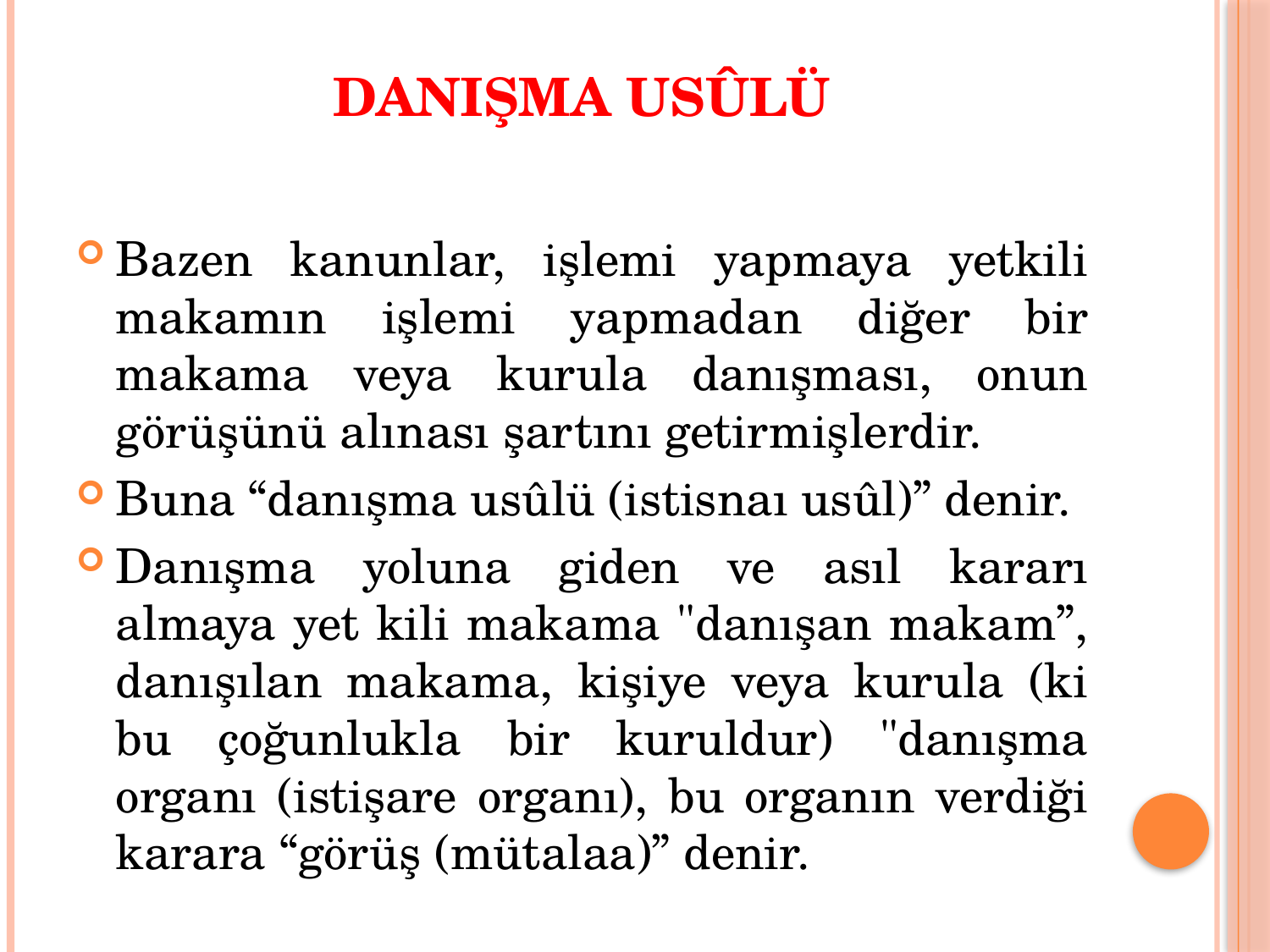

# Danışma Usûlü
Bazen kanunlar, işlemi yapmaya yetkili makamın işlemi yapmadan diğer bir makama veya kurula danışması, onun görüşünü alınası şartını getirmişlerdir.
Buna “danışma usûlü (istisnaı usûl)” denir.
Danışma yoluna giden ve asıl kararı almaya yet kili makama "danışan makam”, danışılan makama, kişiye veya kurula (ki bu çoğunlukla bir kuruldur) "danışma organı (istişare organı), bu organın verdiği karara “görüş (mütalaa)” denir.